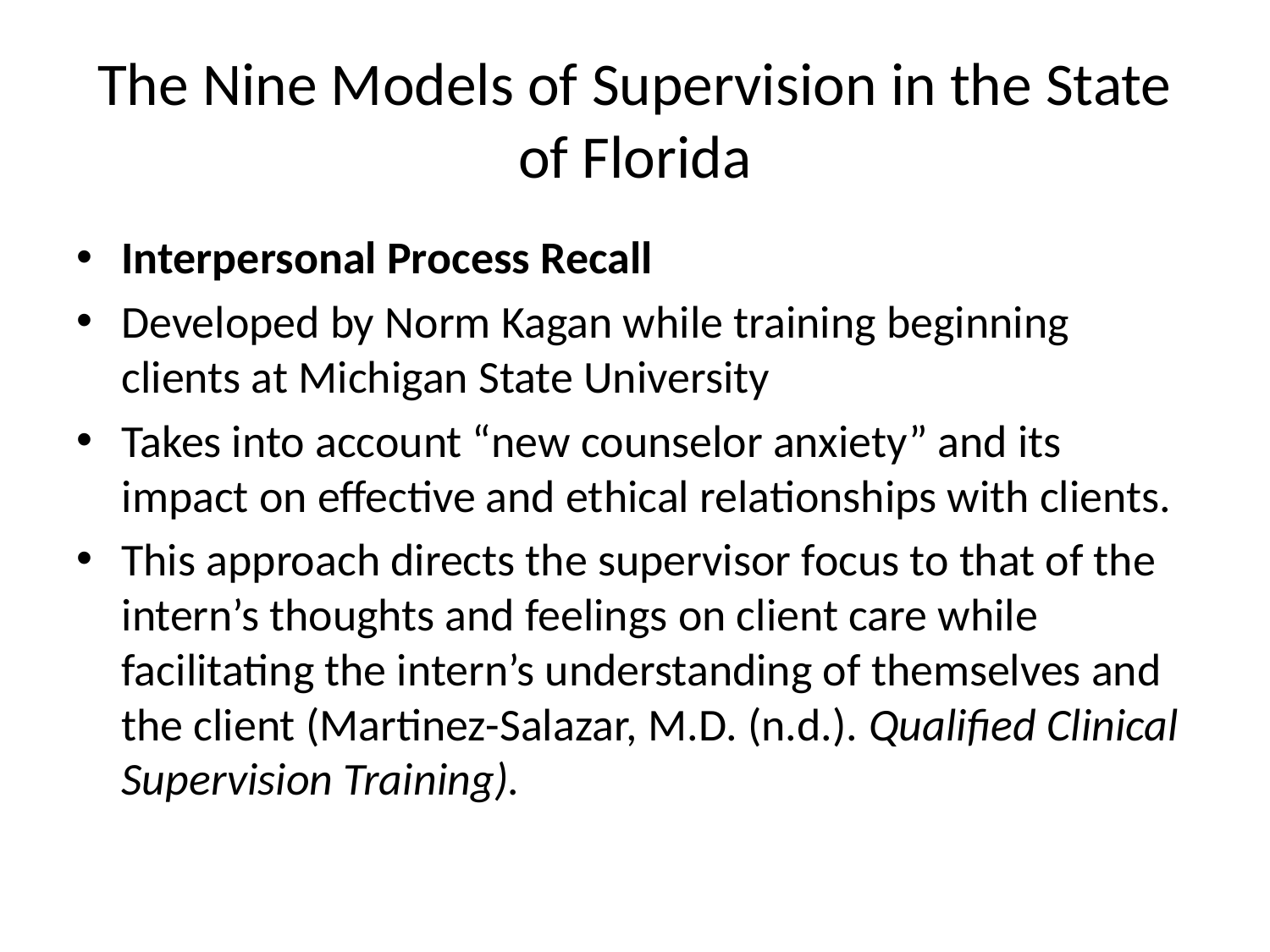

# The Nine Models of Supervision in the State of Florida
Interpersonal Process Recall
Developed by Norm Kagan while training beginning clients at Michigan State University
Takes into account “new counselor anxiety” and its impact on effective and ethical relationships with clients.
This approach directs the supervisor focus to that of the intern’s thoughts and feelings on client care while facilitating the intern’s understanding of themselves and the client (Martinez-Salazar, M.D. (n.d.). Qualified Clinical Supervision Training).